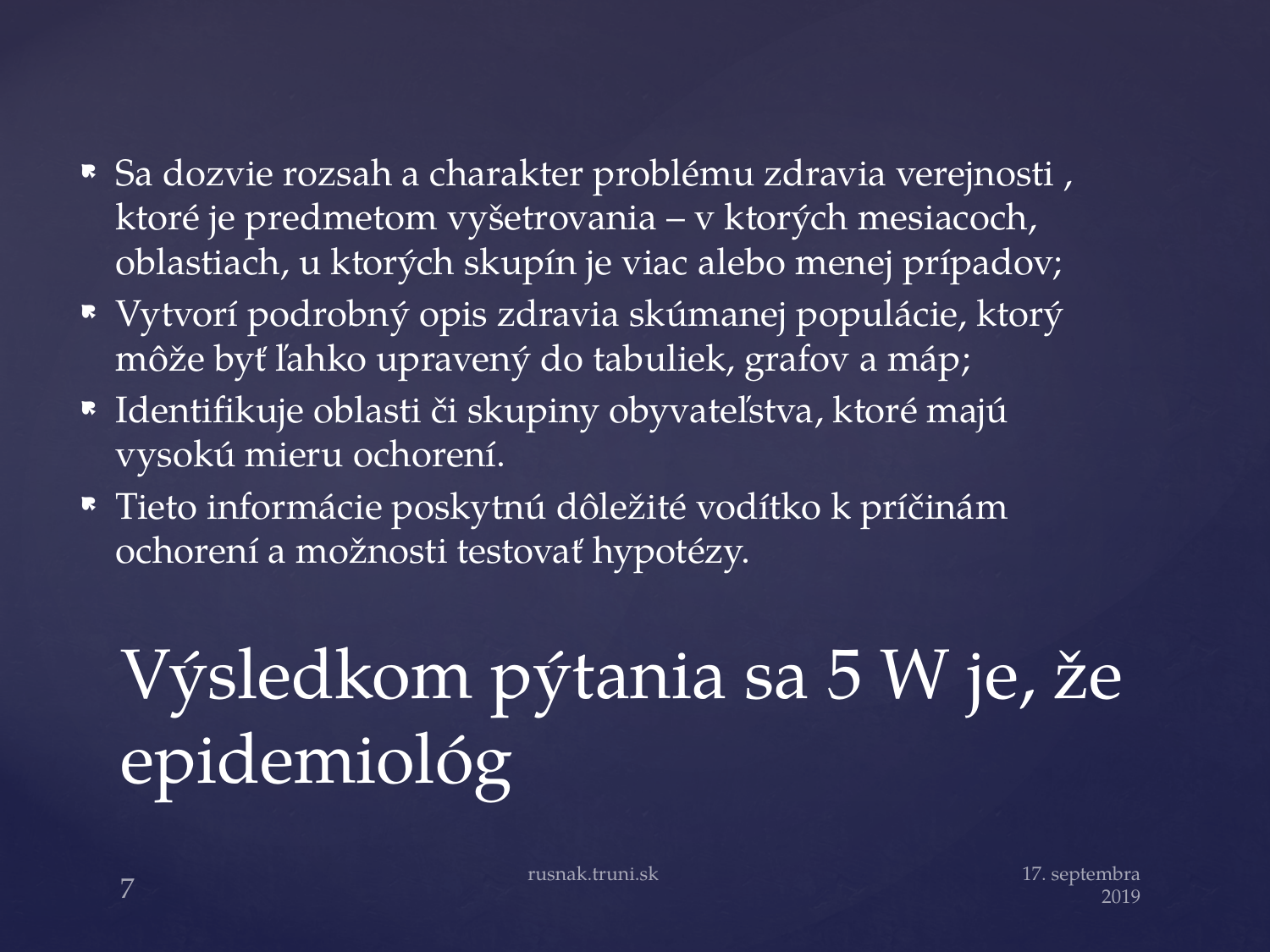

Sa dozvie rozsah a charakter problému zdravia verejnosti , ktoré je predmetom vyšetrovania – v ktorých mesiacoch, oblastiach, u ktorých skupín je viac alebo menej prípadov;
Vytvorí podrobný opis zdravia skúmanej populácie, ktorý môže byť ľahko upravený do tabuliek, grafov a máp;
Identifikuje oblasti či skupiny obyvateľstva, ktoré majú vysokú mieru ochorení.
Tieto informácie poskytnú dôležité vodítko k príčinám ochorení a možnosti testovať hypotézy.

# Výsledkom pýtania sa 5 W je, že epidemiológ
rusnak.truni.sk
17. septembra 2019
7